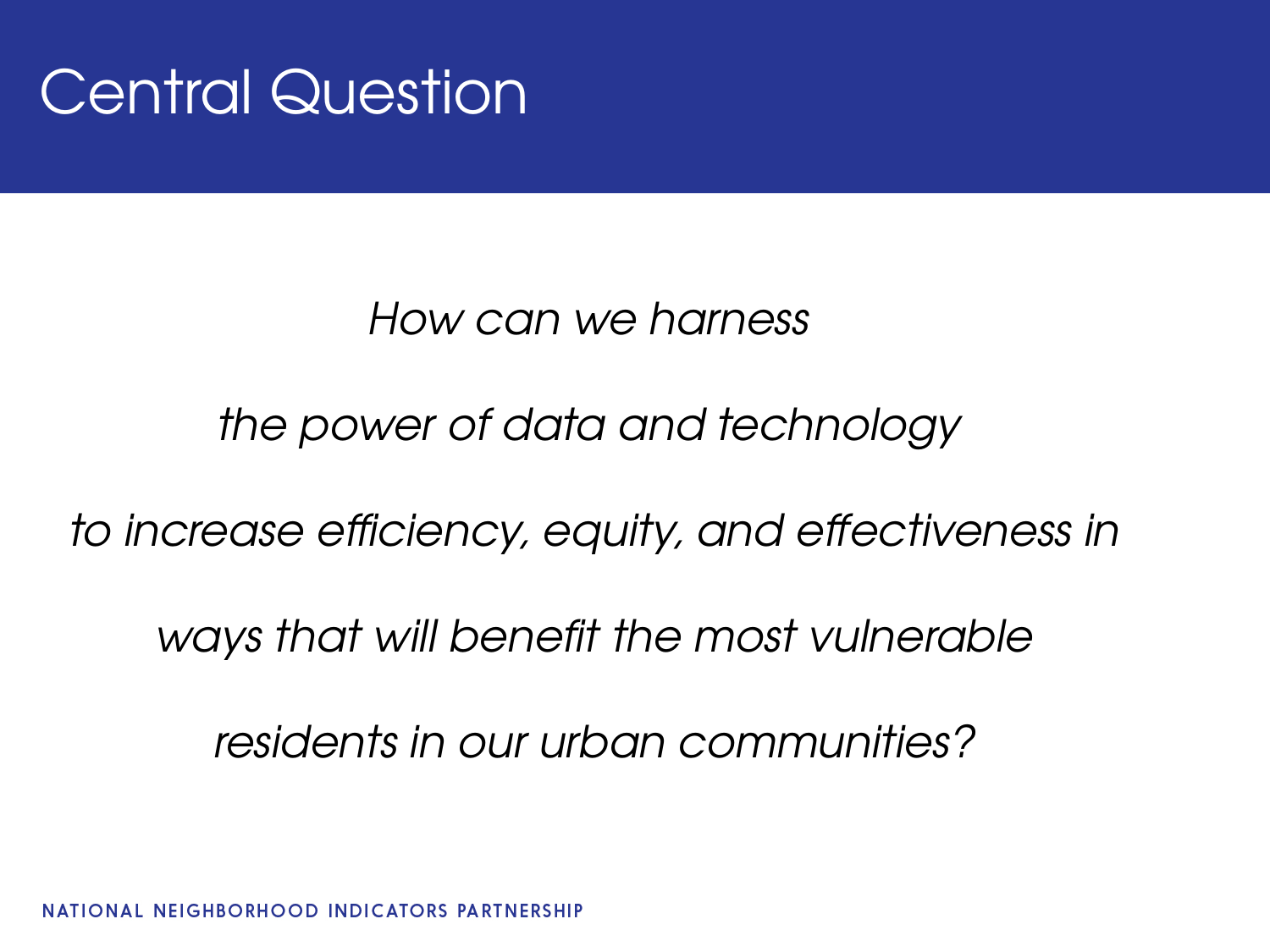

# Central Question
How can we harness
the power of data and technology
to increase efficiency, equity, and effectiveness in ways that will benefit the most vulnerable residents in our urban communities?